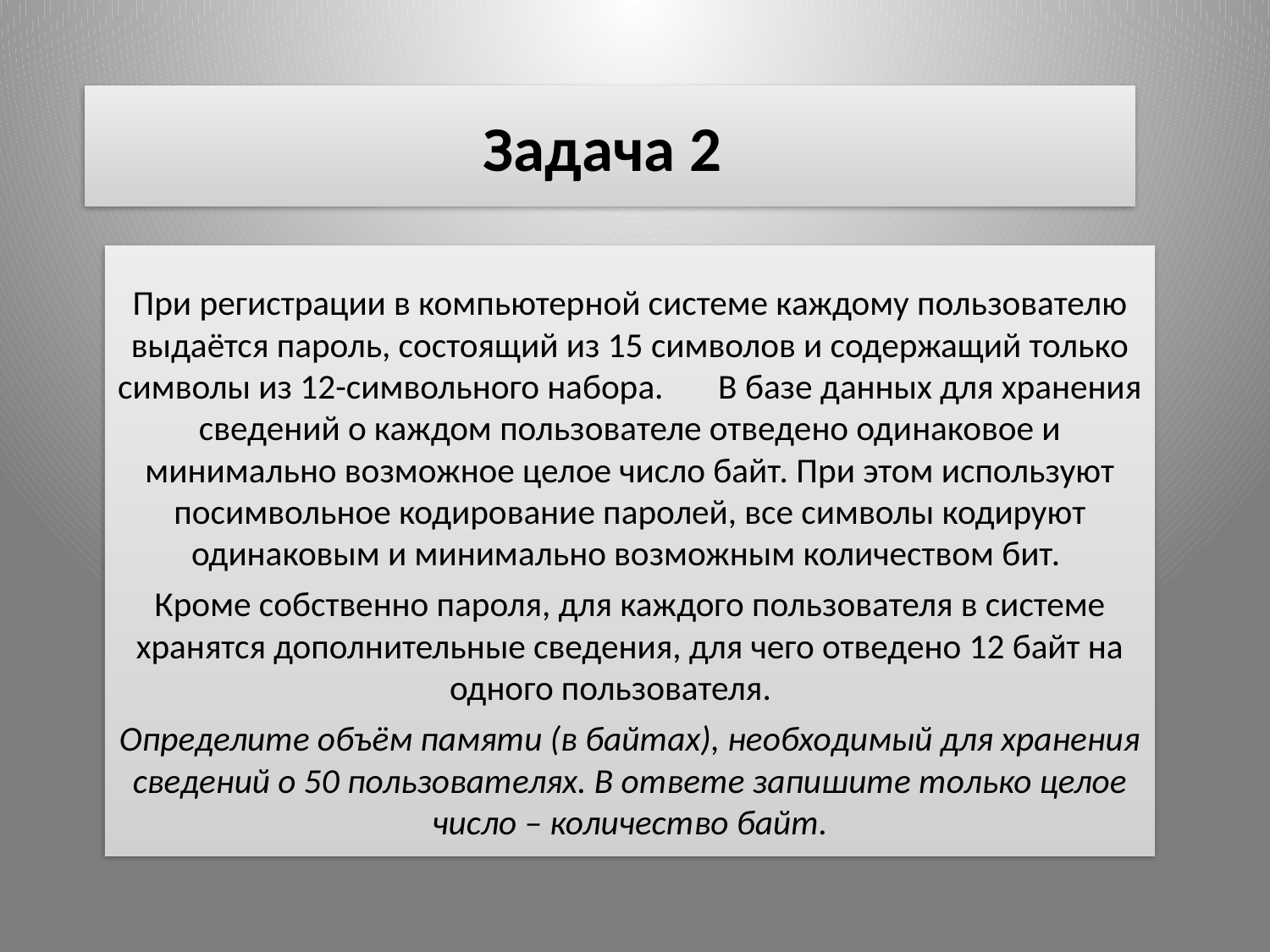

# Задача 2

При регистрации в компьютерной системе каждому пользователю выдаётся пароль, состоящий из 15 символов и содержащий только символы из 12-символьного набора.       В базе данных для хранения сведений о каждом пользователе отведено одинаковое и минимально возможное целое число байт. При этом используют посимвольное кодирование паролей, все символы кодируют одинаковым и минимально возможным количеством бит.
Кроме собственно пароля, для каждого пользователя в системе хранятся дополнительные сведения, для чего отведено 12 байт на одного пользователя.
Определите объём памяти (в байтах), необходимый для хранения сведений о 50 пользователях. В ответе запишите только целое число – количество байт.